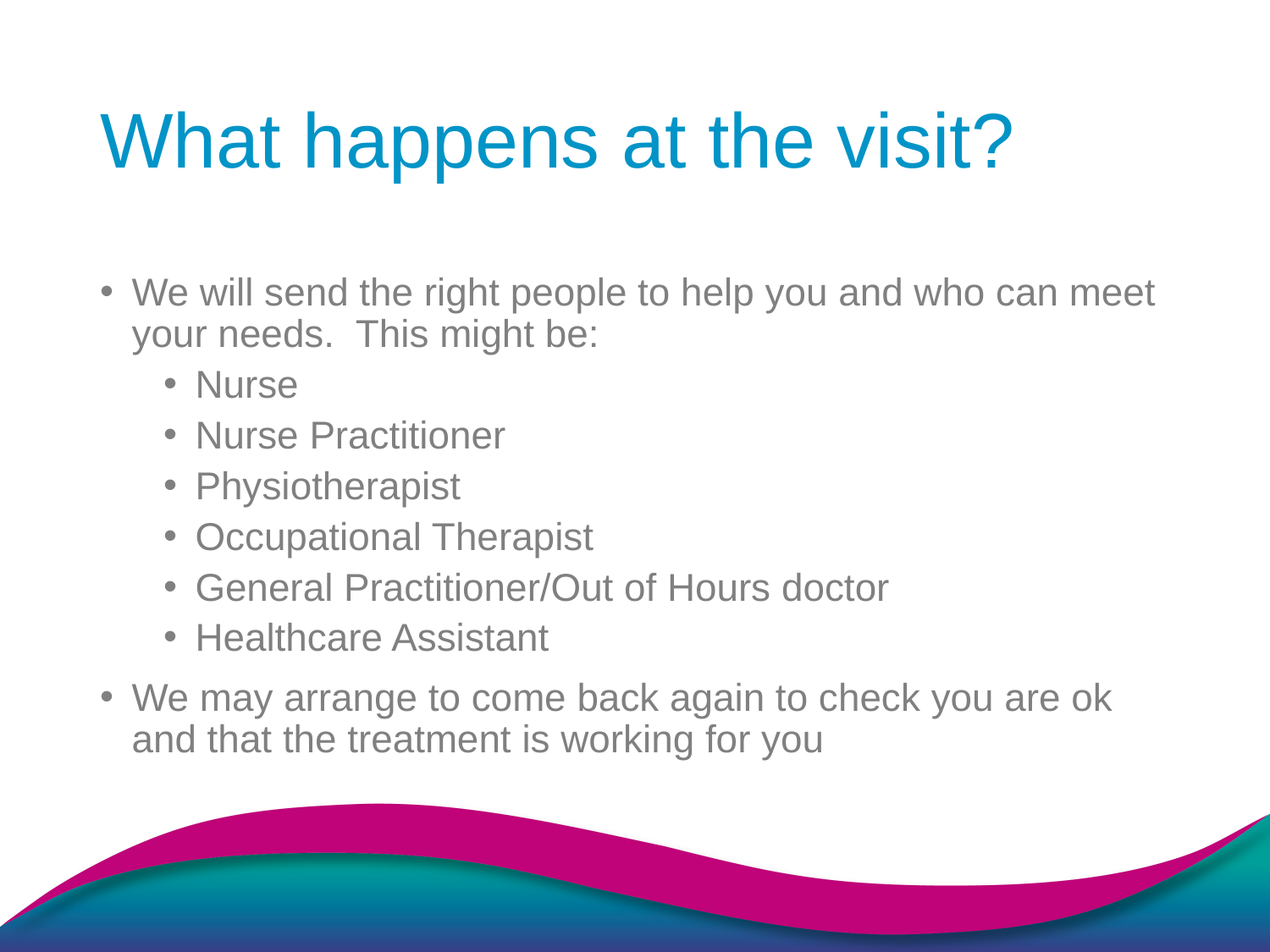

# What happens at the visit?
We will send the right people to help you and who can meet your needs.  This might be:
Nurse
Nurse Practitioner
Physiotherapist
Occupational Therapist
General Practitioner/Out of Hours doctor
Healthcare Assistant
We may arrange to come back again to check you are ok and that the treatment is working for you